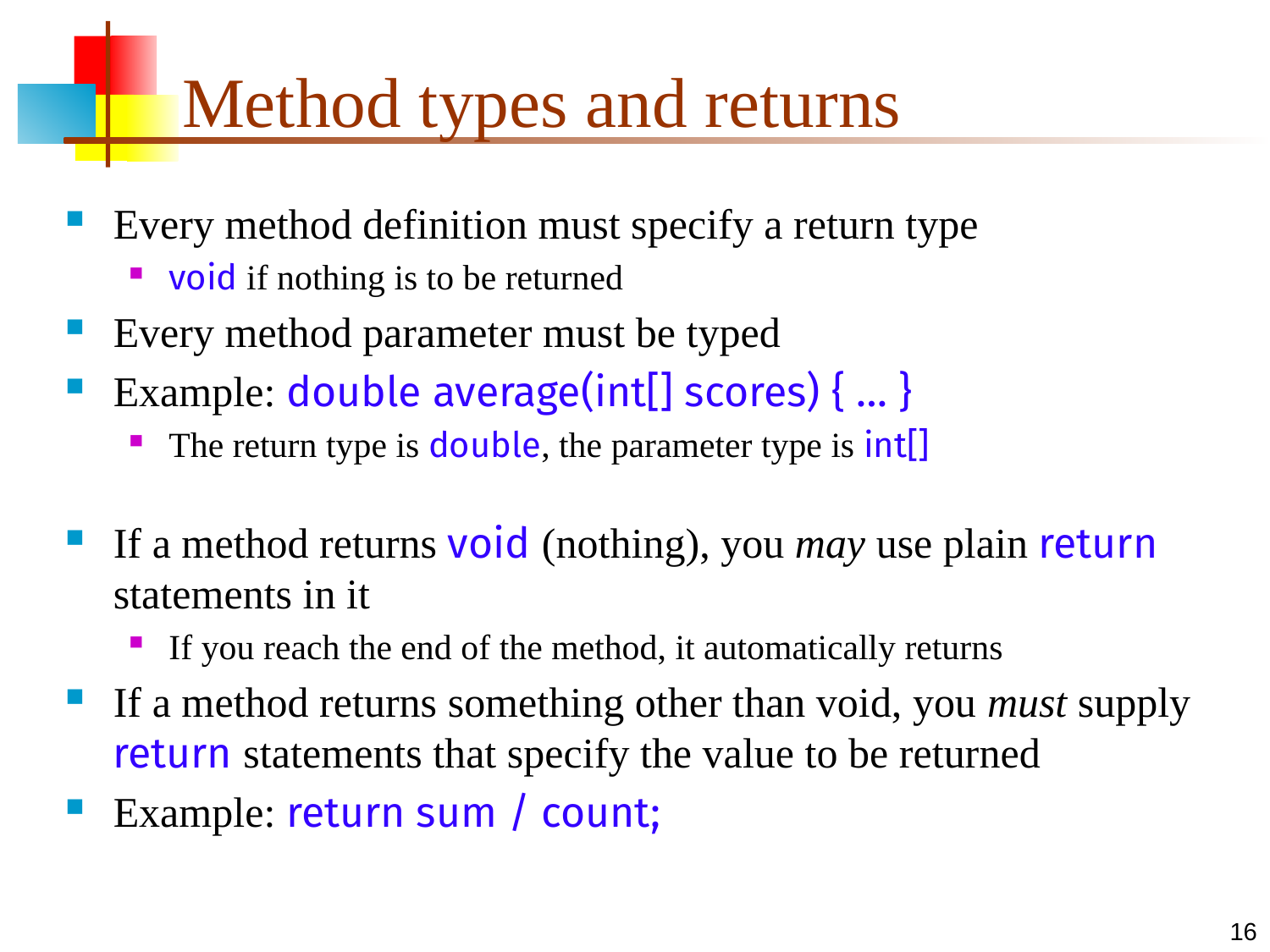

# Method types and returns
Every method definition must specify a return type
void if nothing is to be returned
Every method parameter must be typed
Example: double average(int[] scores) { … }
The return type is double, the parameter type is int[]
If a method returns void (nothing), you may use plain return statements in it
If you reach the end of the method, it automatically returns
If a method returns something other than void, you must supply return statements that specify the value to be returned
Example: return sum / count;
16